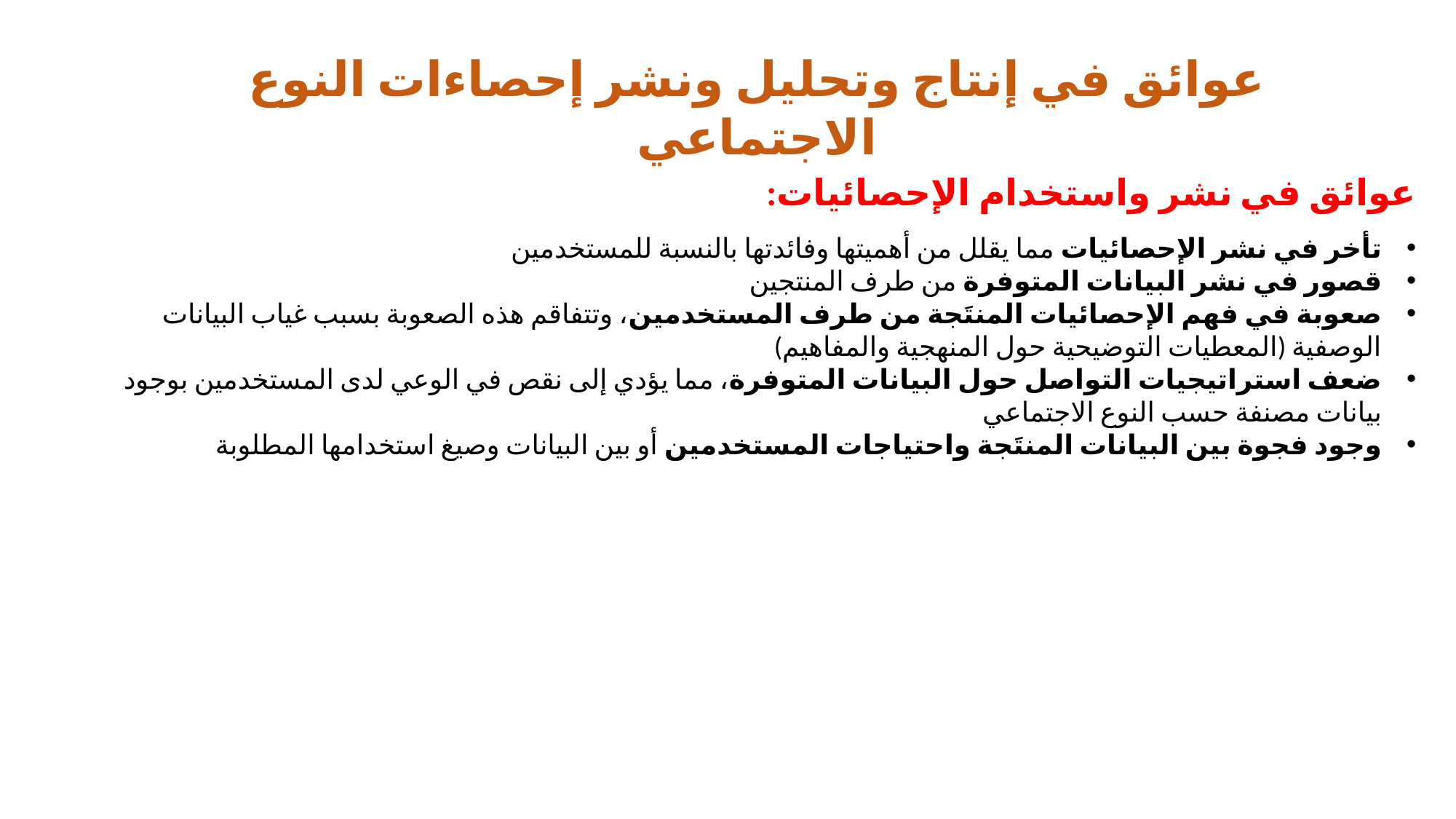

عوائق في إنتاج وتحليل ونشر إحصاءات النوع الاجتماعي
عوائق في نشر واستخدام الإحصائيات:

تأخر في نشر الإحصائيات مما يقلل من أهميتها وفائدتها بالنسبة للمستخدمين
قصور في نشر البيانات المتوفرة من طرف المنتجين
صعوبة في فهم الإحصائيات المنتَجة من طرف المستخدمين، وتتفاقم هذه الصعوبة بسبب غياب البيانات الوصفية (المعطيات التوضيحية حول المنهجية والمفاهيم)
ضعف استراتيجيات التواصل حول البيانات المتوفرة، مما يؤدي إلى نقص في الوعي لدى المستخدمين بوجود بيانات مصنفة حسب النوع الاجتماعي
وجود فجوة بين البيانات المنتَجة واحتياجات المستخدمين أو بين البيانات وصيغ استخدامها المطلوبة